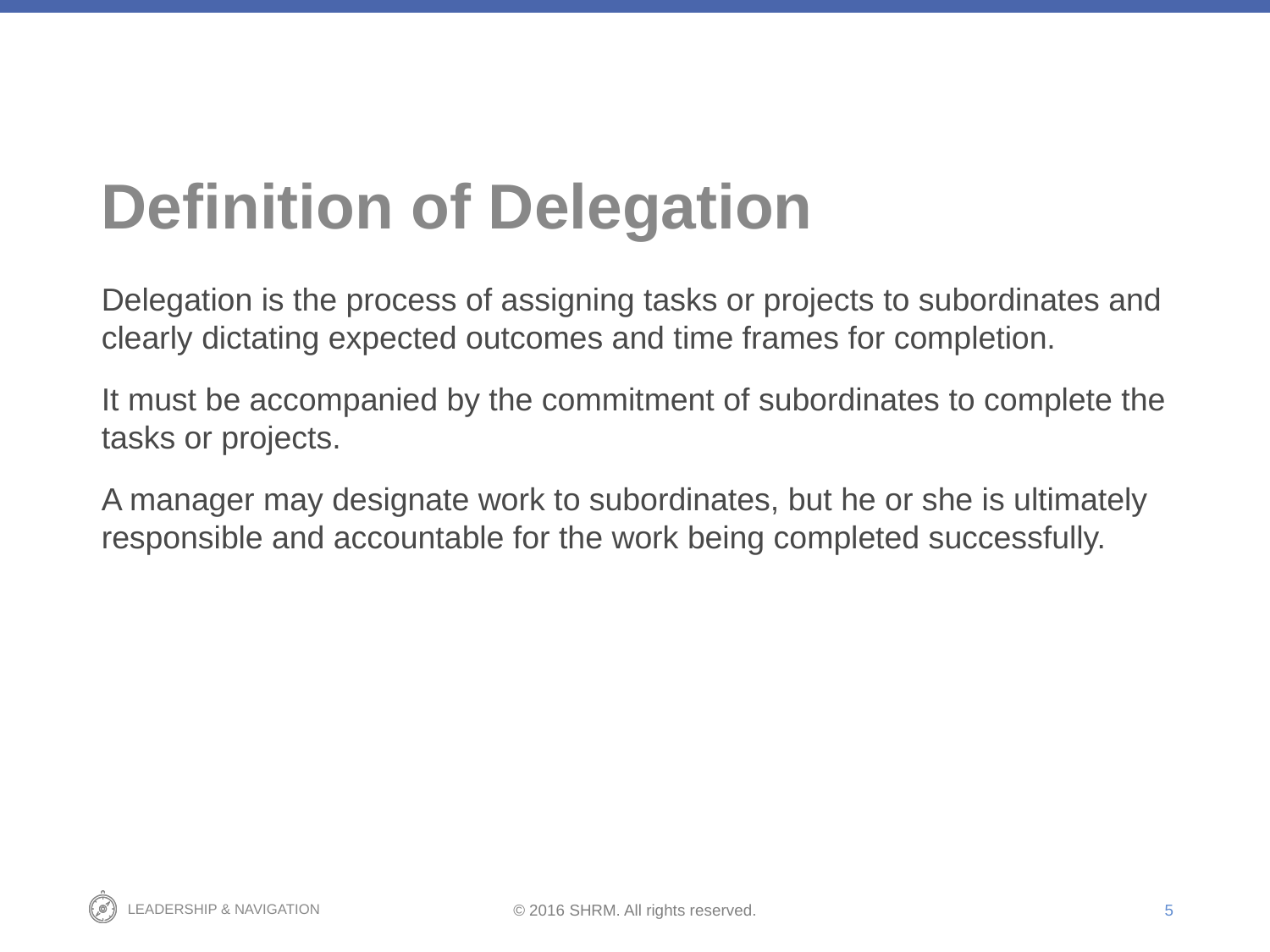

# Definition of Delegation
Delegation is the process of assigning tasks or projects to subordinates and clearly dictating expected outcomes and time frames for completion.
It must be accompanied by the commitment of subordinates to complete the tasks or projects.
A manager may designate work to subordinates, but he or she is ultimately responsible and accountable for the work being completed successfully.
5